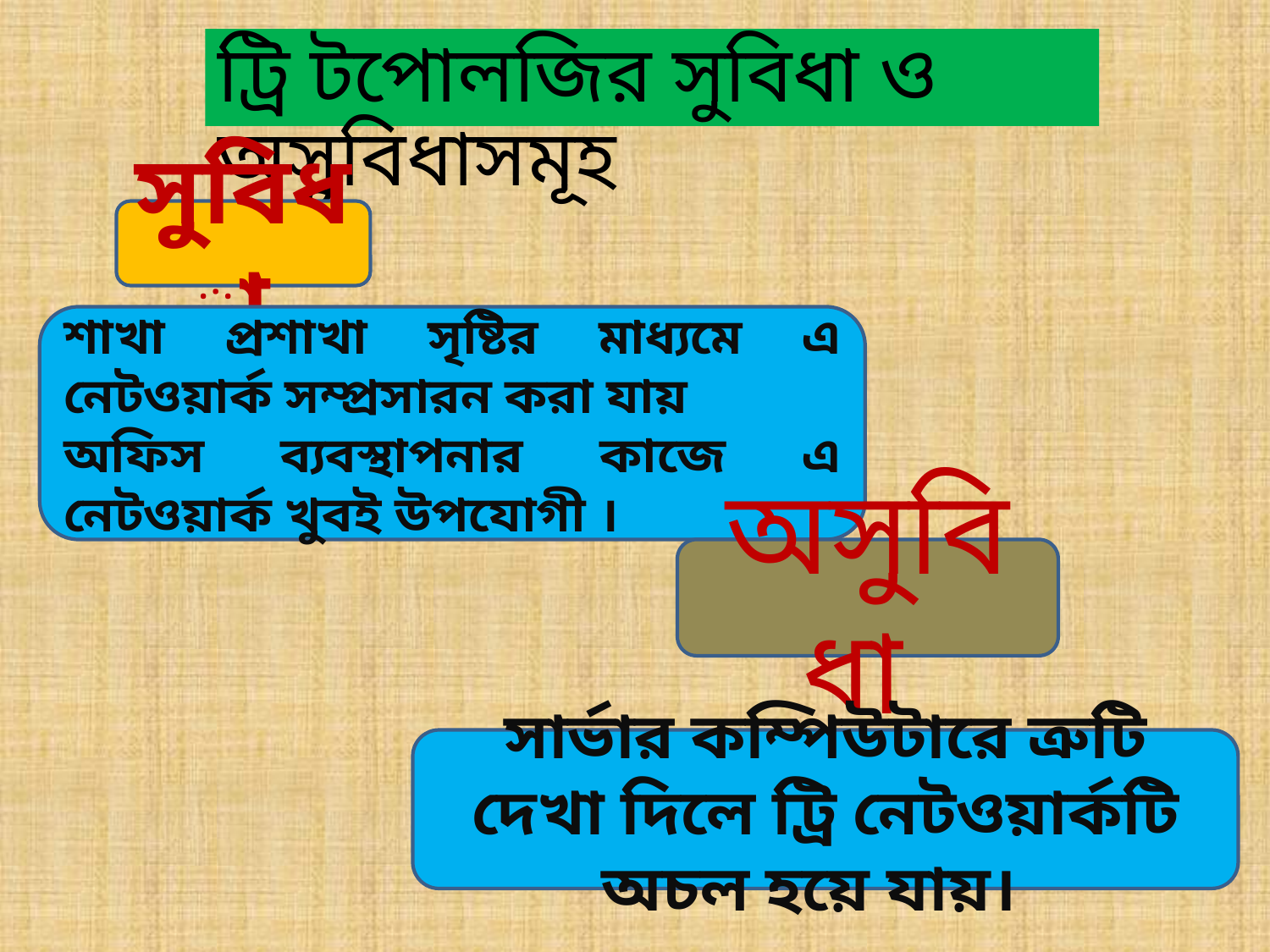

ট্রি টপোলজির সুবিধা ও অসুবিধাসমূহ
সুবিধা
শাখা প্রশাখা সৃষ্টির মাধ্যমে এ নেটওয়ার্ক সম্প্রসারন করা যায়
অফিস ব্যবস্থাপনার কাজে এ নেটওয়ার্ক খুবই উপযোগী ।
অসুবিধা
সার্ভার কম্পিউটারে ত্রুটি দেখা দিলে ট্রি নেটওয়ার্কটি অচল হয়ে যায়।